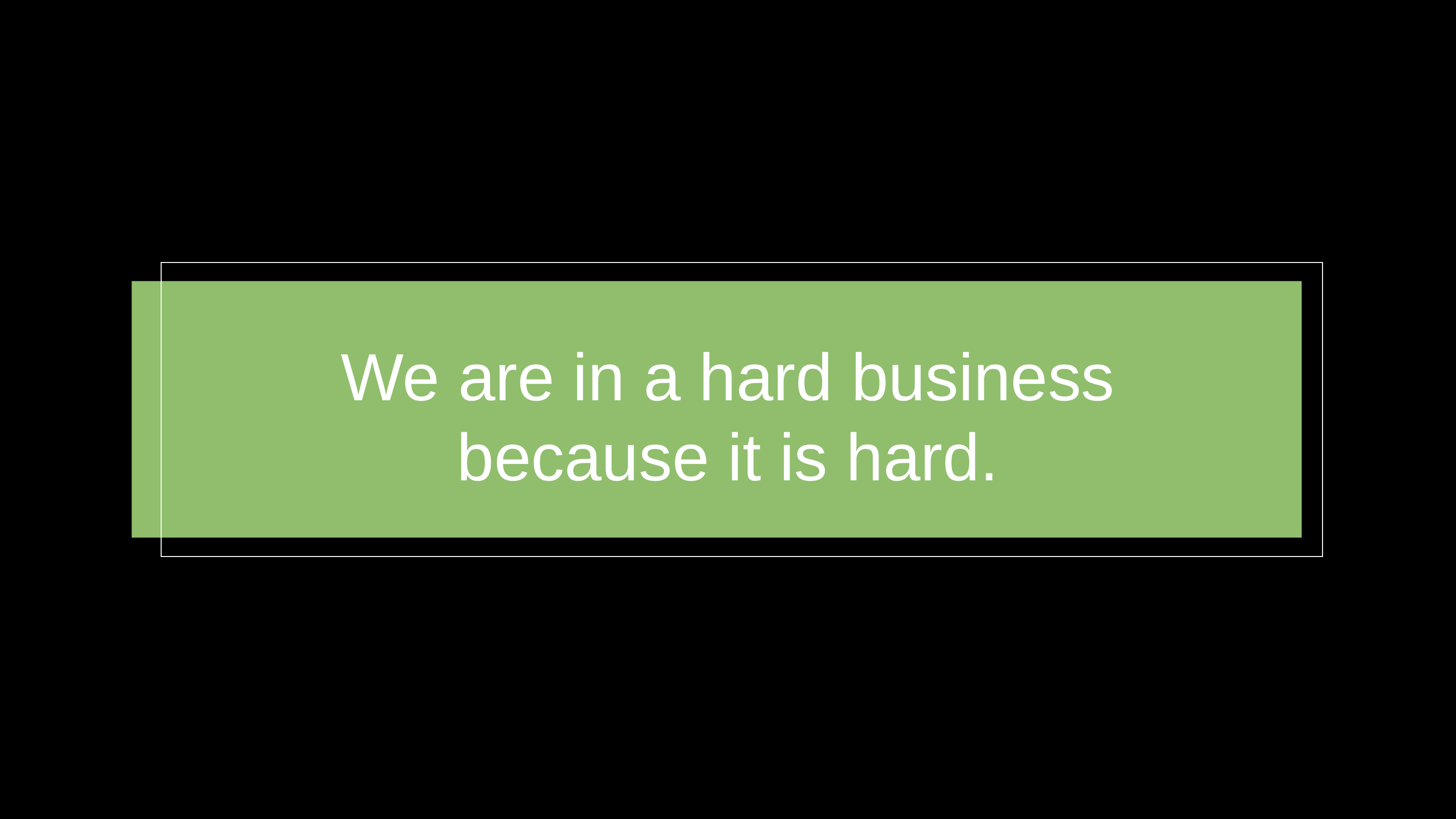

We are in a hard business because it is hard.